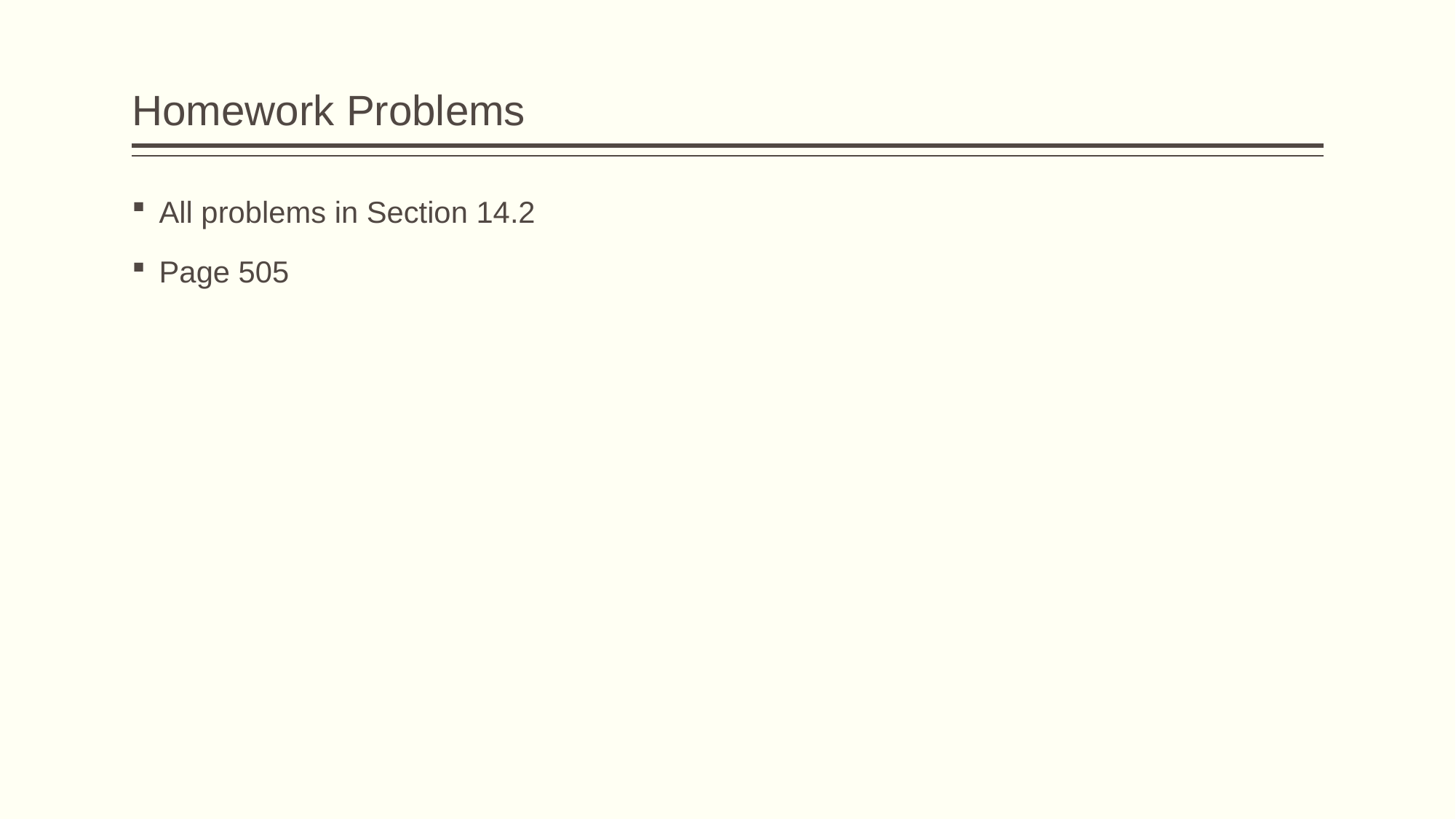

# Homework Problems
All problems in Section 14.2
Page 505